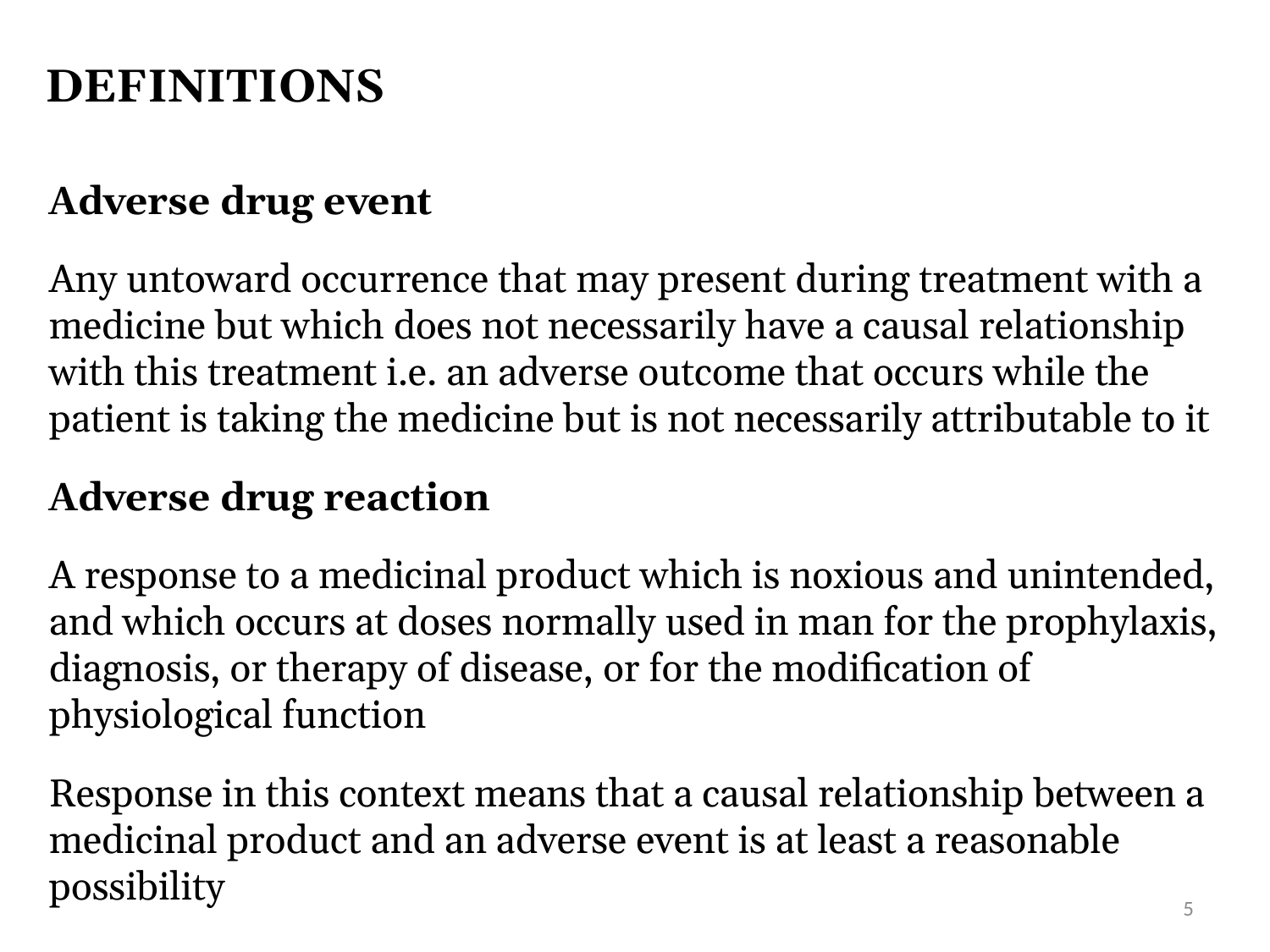

# DEFINITIONS
Adverse drug event
Any untoward occurrence that may present during treatment with a medicine but which does not necessarily have a causal relationship with this treatment i.e. an adverse outcome that occurs while the patient is taking the medicine but is not necessarily attributable to it
Adverse drug reaction
A response to a medicinal product which is noxious and unintended, and which occurs at doses normally used in man for the prophylaxis, diagnosis, or therapy of disease, or for the modification of physiological function
Response in this context means that a causal relationship between a medicinal product and an adverse event is at least a reasonable possibility

5